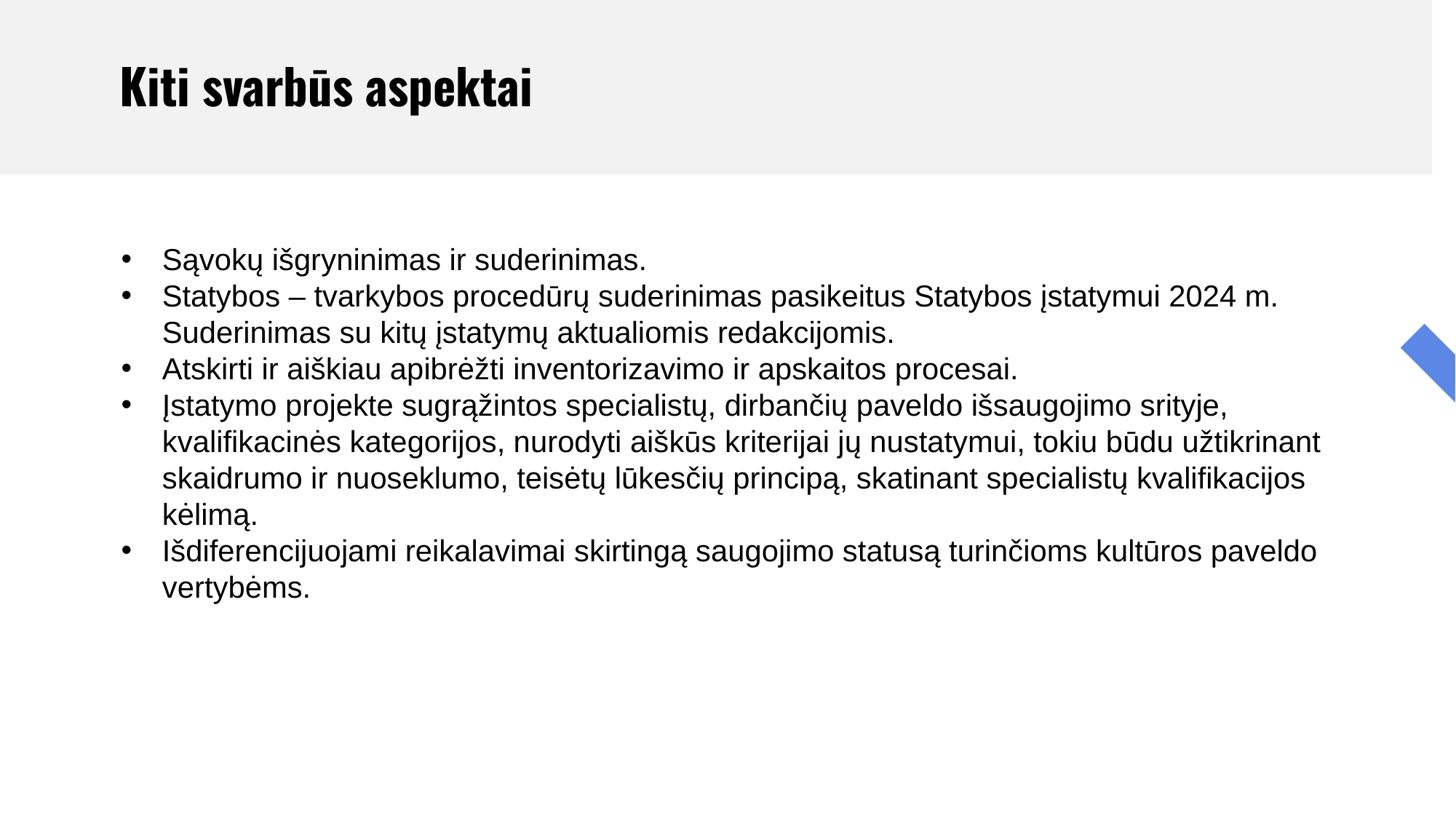

Kiti svarbūs aspektai

Sąvokų išgryninimas ir suderinimas.
Statybos – tvarkybos procedūrų suderinimas pasikeitus Statybos įstatymui 2024 m. Suderinimas su kitų įstatymų aktualiomis redakcijomis.
Atskirti ir aiškiau apibrėžti inventorizavimo ir apskaitos procesai.
Įstatymo projekte sugrąžintos specialistų, dirbančių paveldo išsaugojimo srityje, kvalifikacinės kategorijos, nurodyti aiškūs kriterijai jų nustatymui, tokiu būdu užtikrinant skaidrumo ir nuoseklumo, teisėtų lūkesčių principą, skatinant specialistų kvalifikacijos kėlimą.
Išdiferencijuojami reikalavimai skirtingą saugojimo statusą turinčioms kultūros paveldo vertybėms.